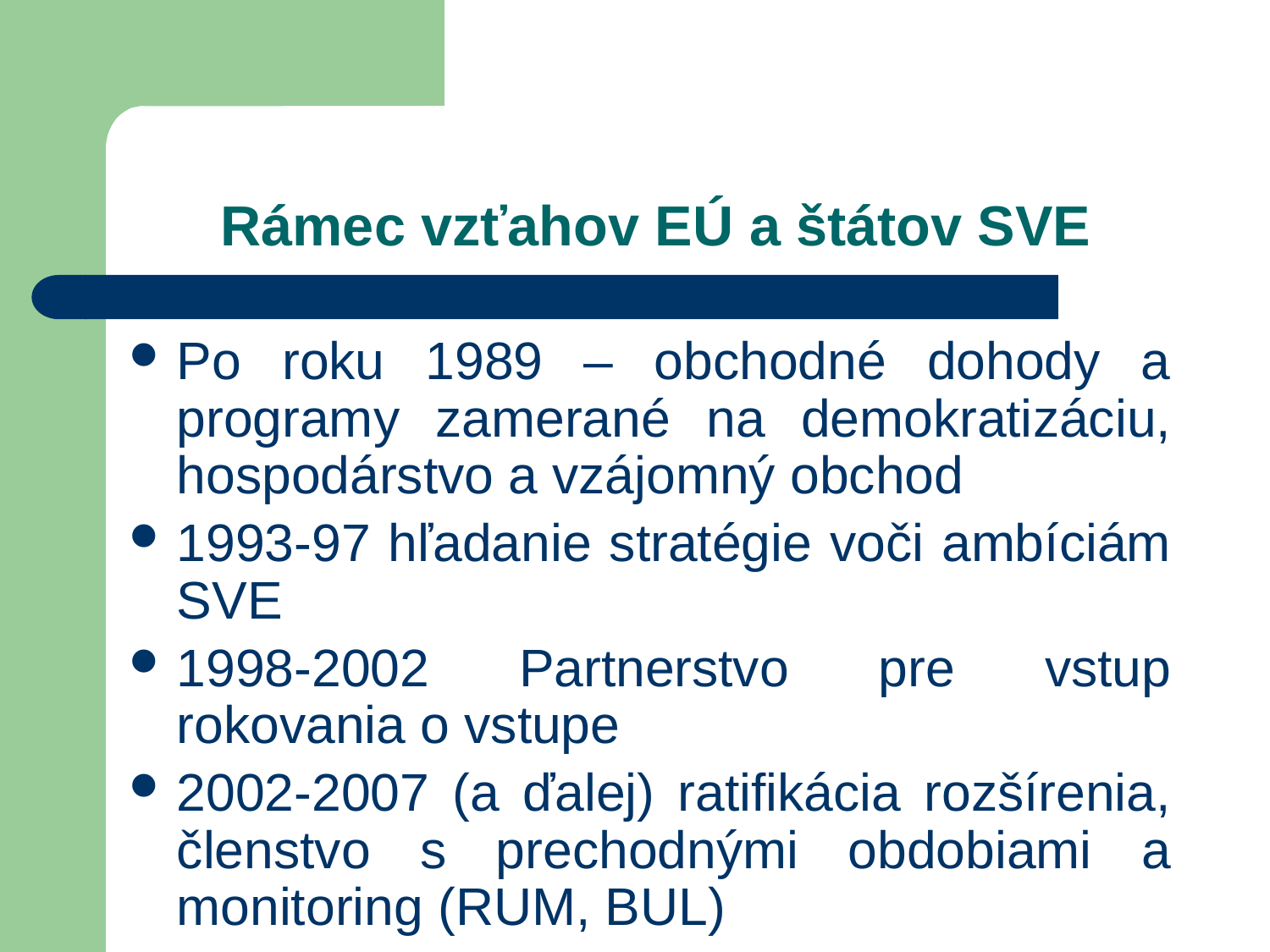

# Rámec vzťahov EÚ a štátov SVE
Po roku 1989 – obchodné dohody a programy zamerané na demokratizáciu, hospodárstvo a vzájomný obchod
1993-97 hľadanie stratégie voči ambíciám SVE
1998-2002 Partnerstvo pre vstup rokovania o vstupe
2002-2007 (a ďalej) ratifikácia rozšírenia, členstvo s prechodnými obdobiami a monitoring (RUM, BUL)